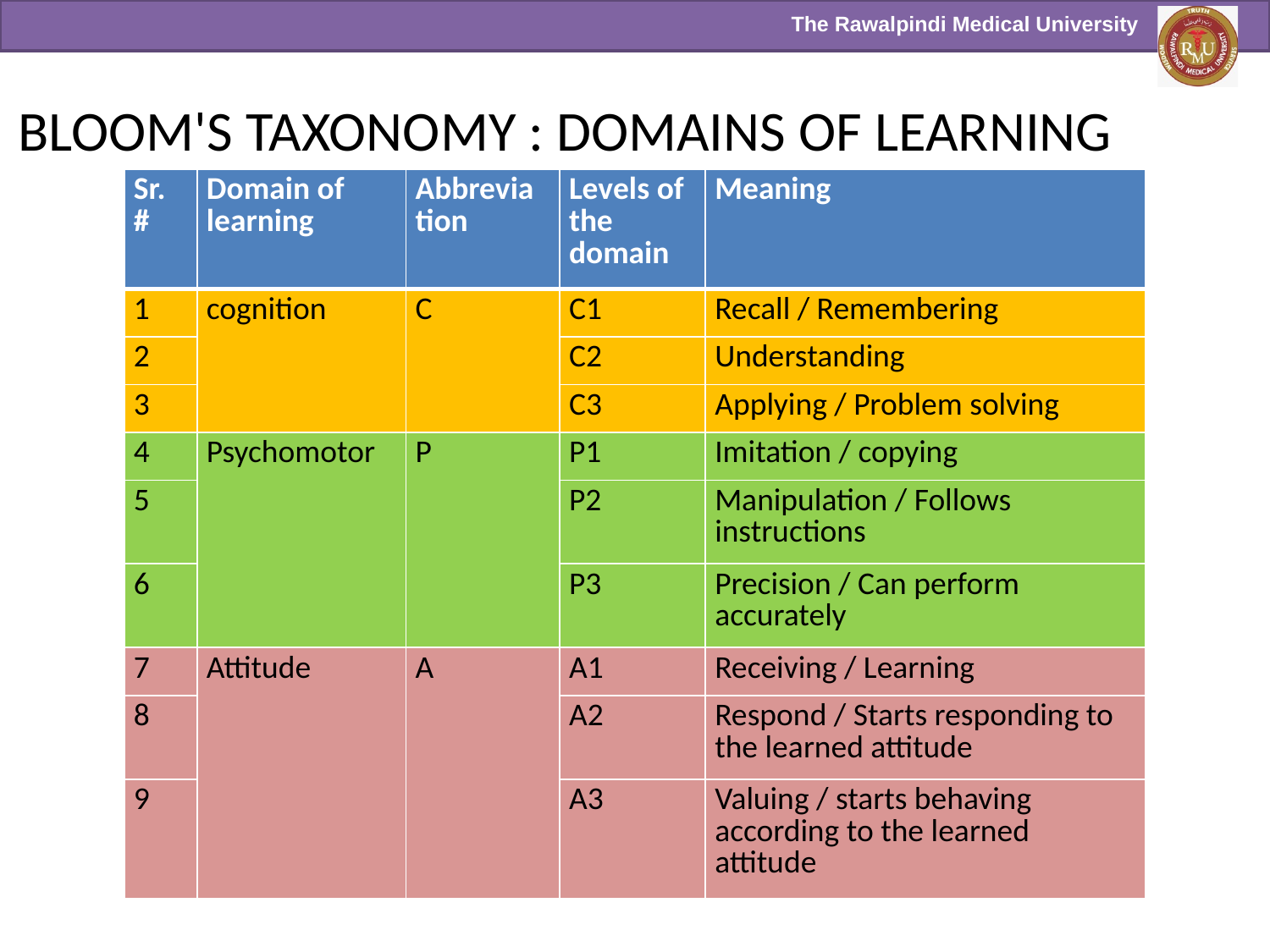

# BLOOM'S TAXONOMY : DOMAINS OF LEARNING
| Sr. # | Domain of learning | Abbreviation | Levels of the domain | Meaning |
| --- | --- | --- | --- | --- |
| 1 | cognition | C | C1 | Recall / Remembering |
| 2 |  |  | C2 | Understanding |
| 3 |  |  | C3 | Applying / Problem solving |
| 4 | Psychomotor | P | P1 | Imitation / copying |
| 5 |  |  | P2 | Manipulation / Follows instructions |
| 6 |  |  | P3 | Precision / Can perform accurately |
| 7 | Attitude | A | A1 | Receiving / Learning |
| 8 |  |  | A2 | Respond / Starts responding to the learned attitude |
| 9 |  |  | A3 | Valuing / starts behaving according to the learned attitude |